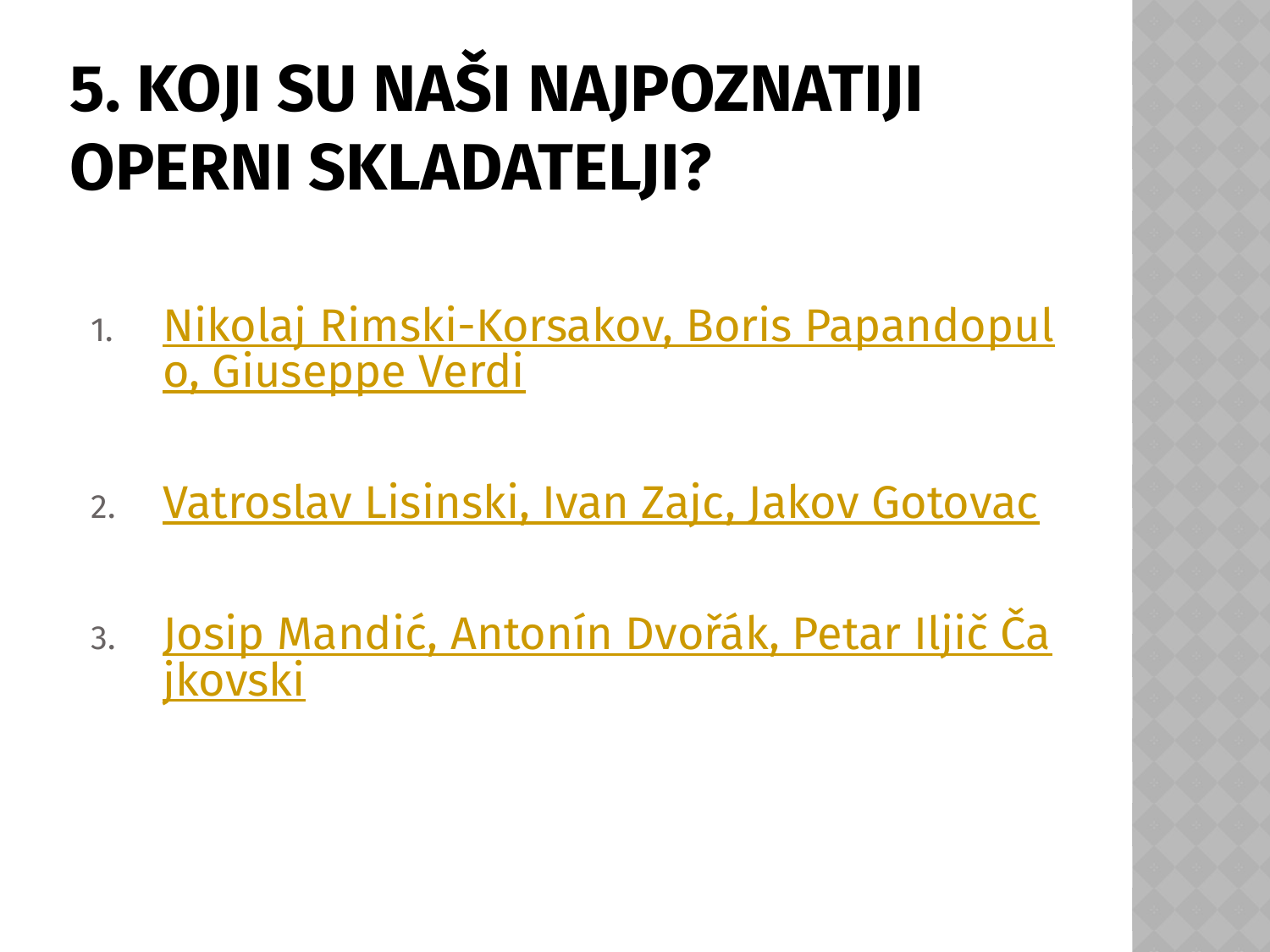

# 5. Koji su naši najpoznatiji operni skladatelji?

Nikolaj Rimski-Korsakov, Boris Papandopulo, Giuseppe Verdi

Vatroslav Lisinski, Ivan Zajc, Jakov Gotovac

Josip Mandić, Antonín Dvořák, Petar Iljič Čajkovski